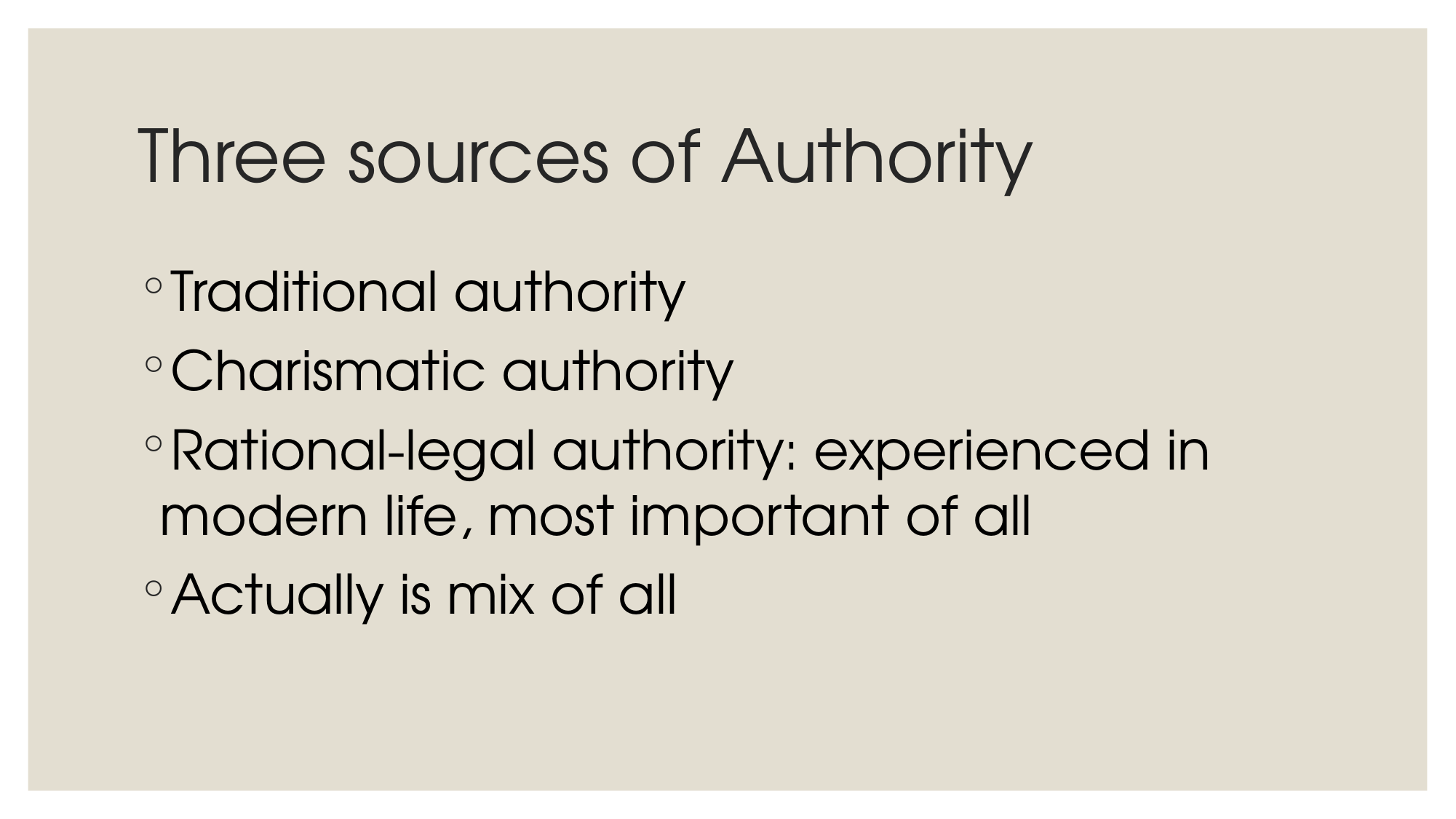

# Three sources of Authority
Traditional authority
Charismatic authority
Rational-legal authority: experienced in modern life, most important of all
Actually is mix of all